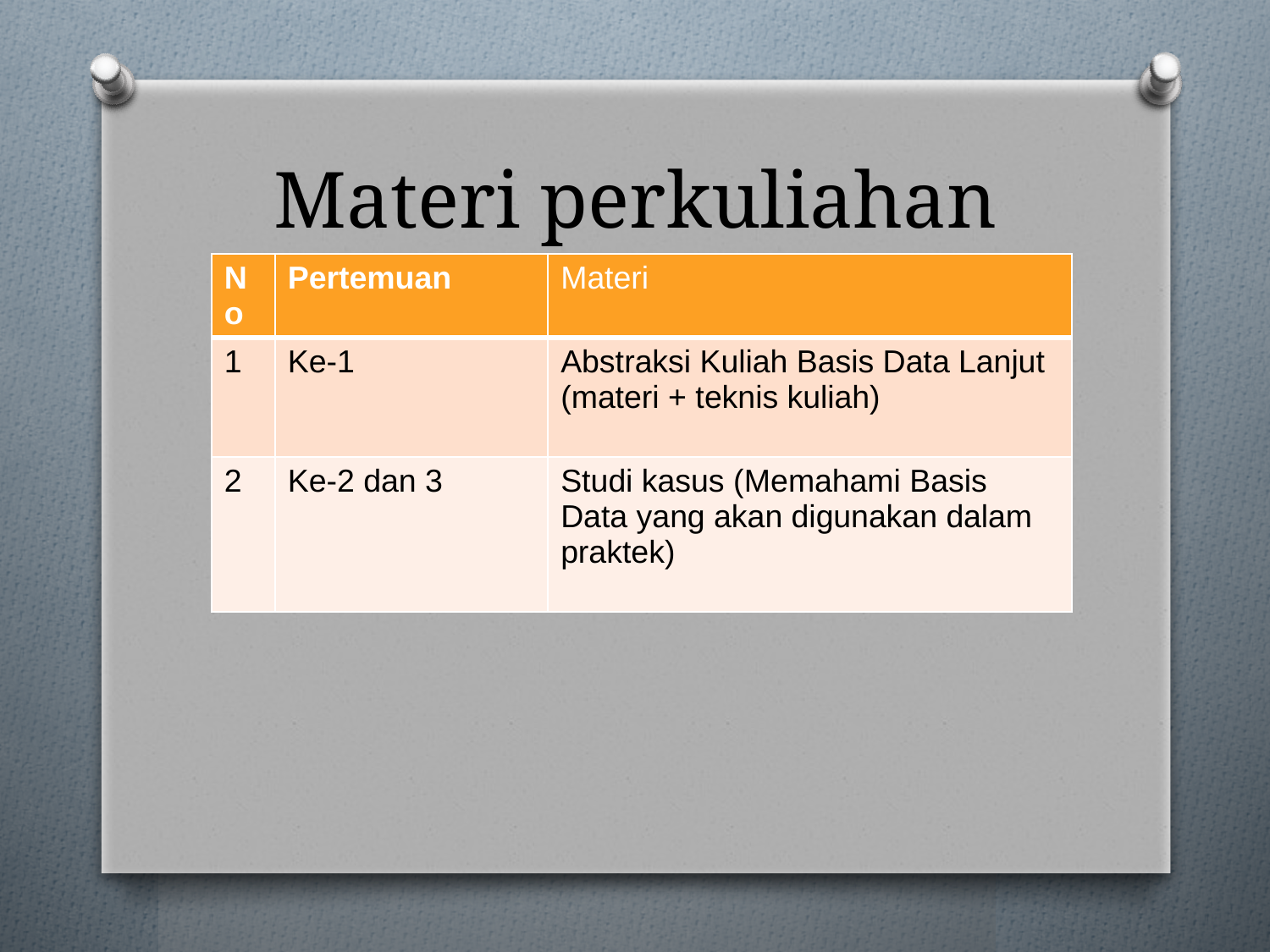

# Materi perkuliahan
| No | Pertemuan | Materi |
| --- | --- | --- |
| 1 | Ke-1 | Abstraksi Kuliah Basis Data Lanjut (materi + teknis kuliah) |
| 2 | Ke-2 dan 3 | Studi kasus (Memahami Basis Data yang akan digunakan dalam praktek) |